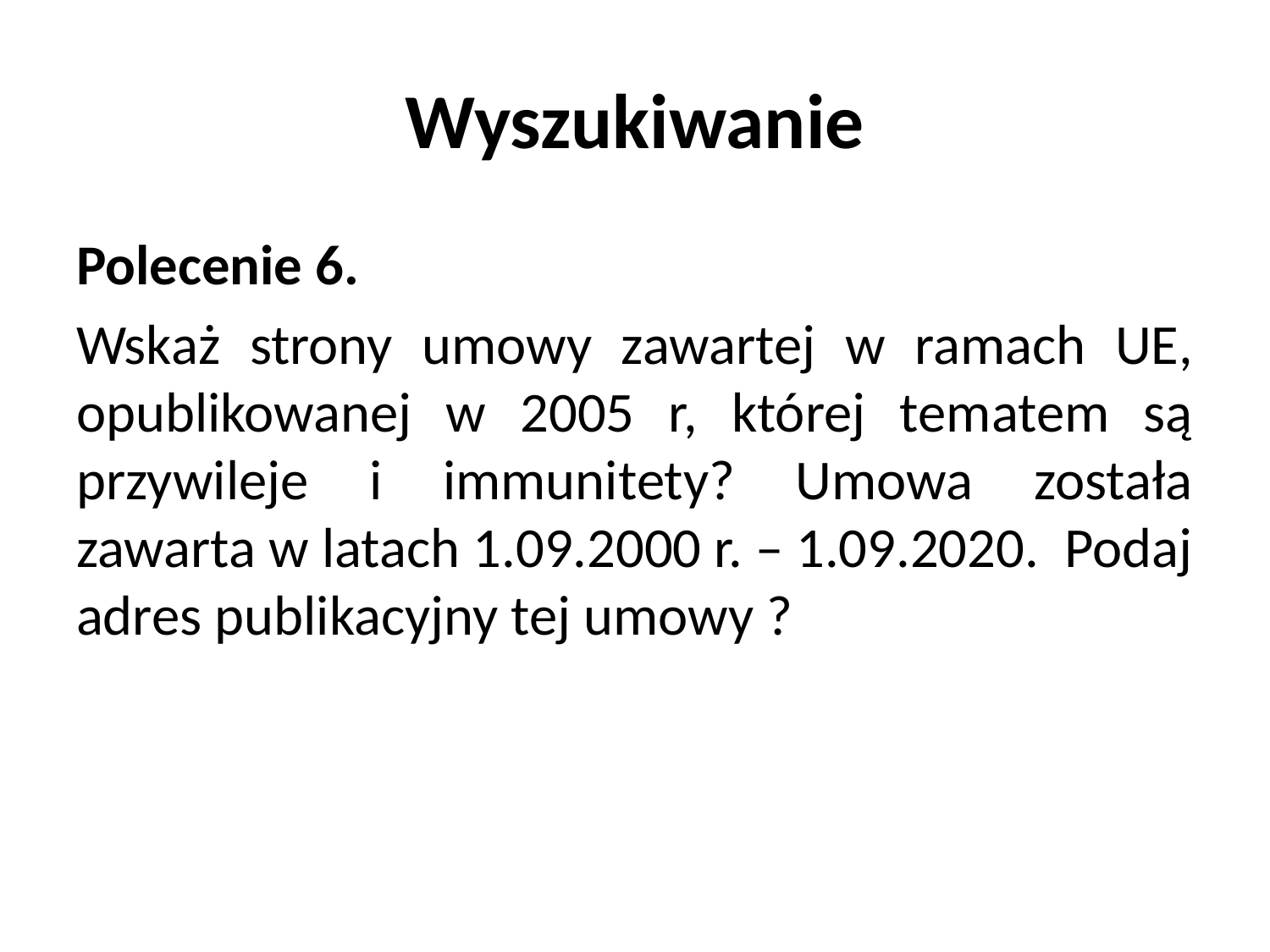

# Wyszukiwanie
Polecenie 6.
Wskaż strony umowy zawartej w ramach UE, opublikowanej w 2005 r, której tematem są przywileje i immunitety? Umowa została zawarta w latach 1.09.2000 r. – 1.09.2020.  Podaj adres publikacyjny tej umowy ?